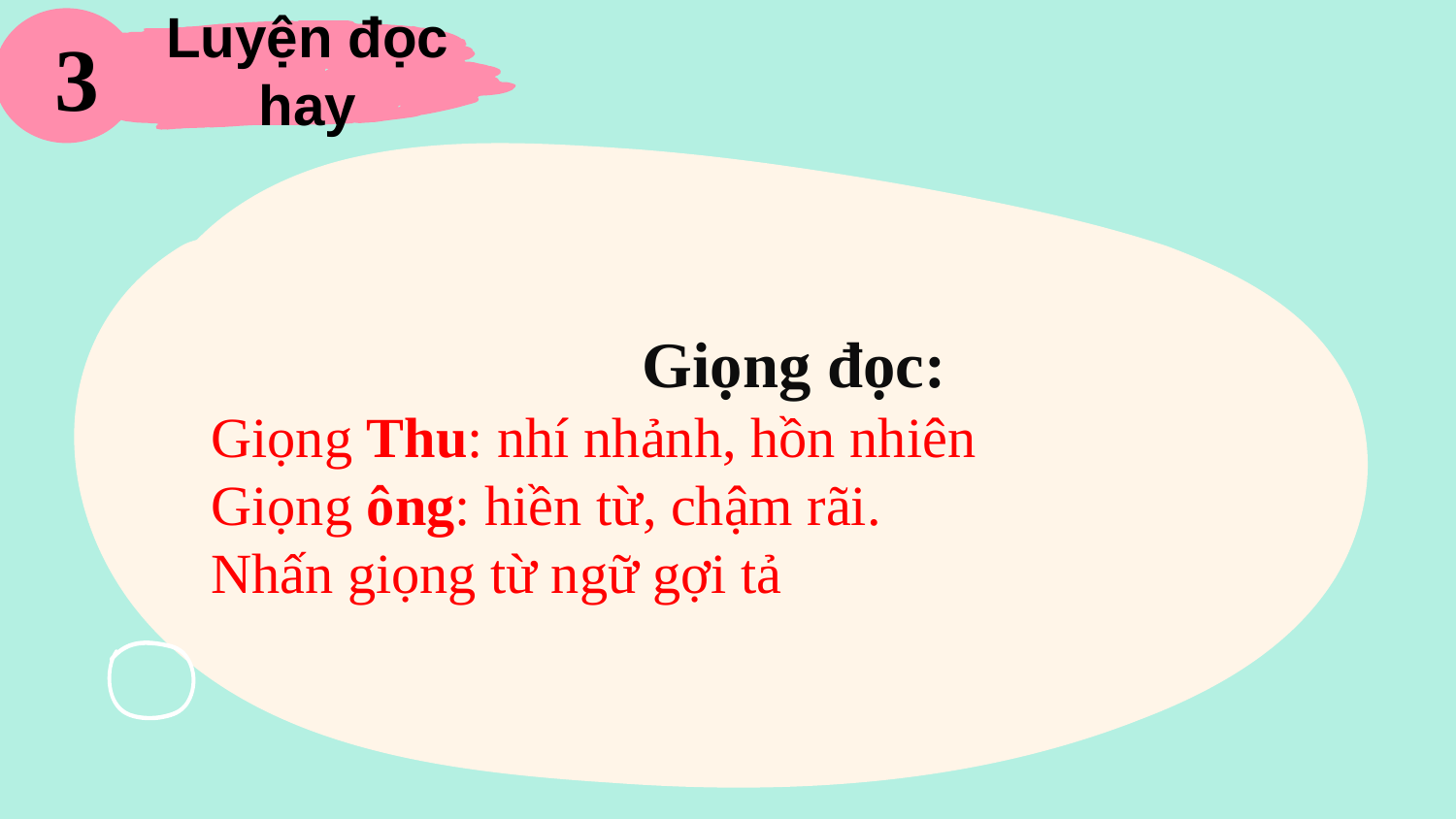

3

Luyện đọc hay

# Giọng đọc:
Giọng Thu: nhí nhảnh, hồn nhiên
Giọng ông: hiền từ, chậm rãi.
Nhấn giọng từ ngữ gợi tả